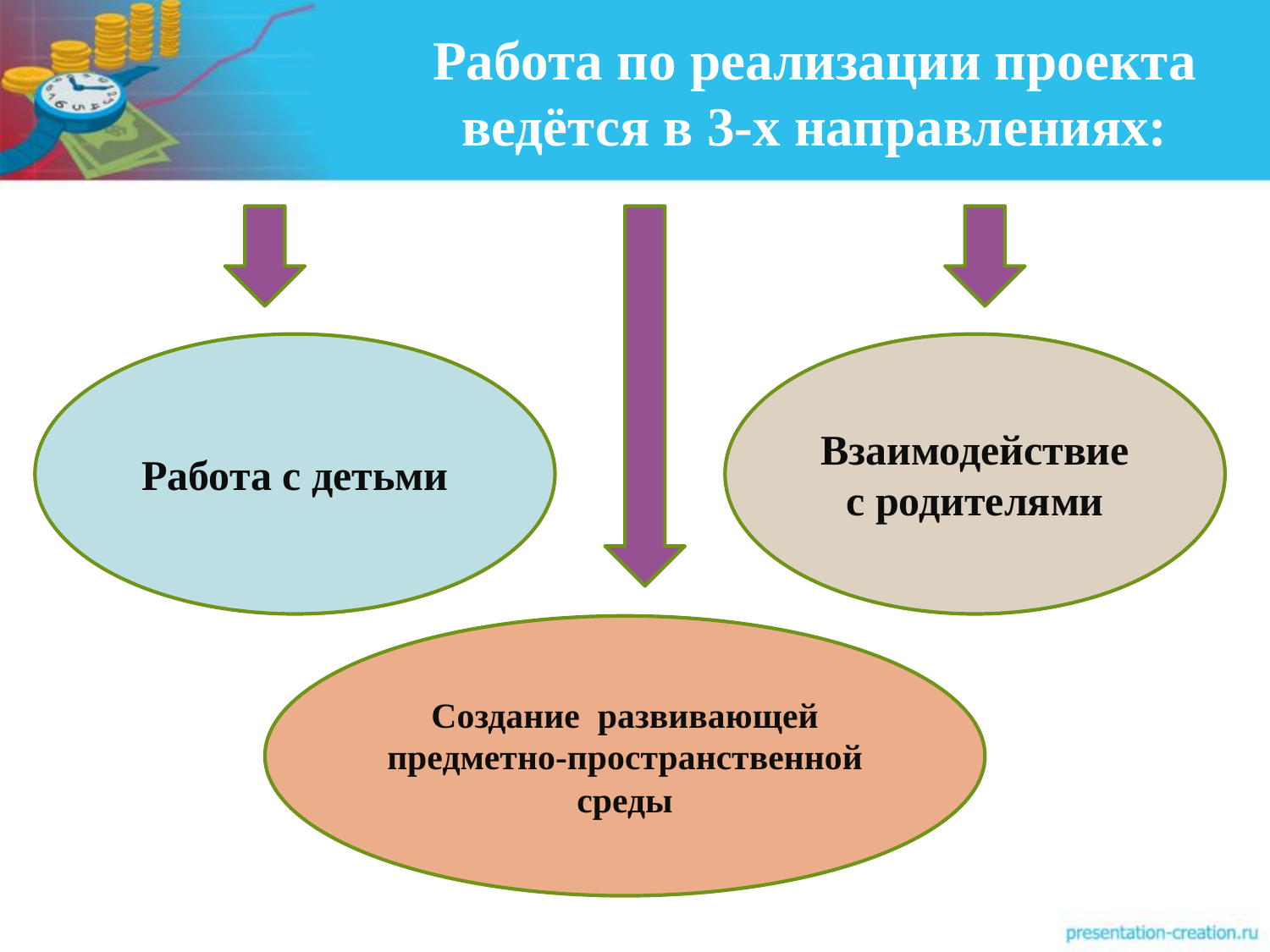

# Работа по реализации проекта ведётся в 3-х направлениях:

Работа с детьми
Взаимодействие с родителями
Создание  развивающей
предметно-пространственной среды